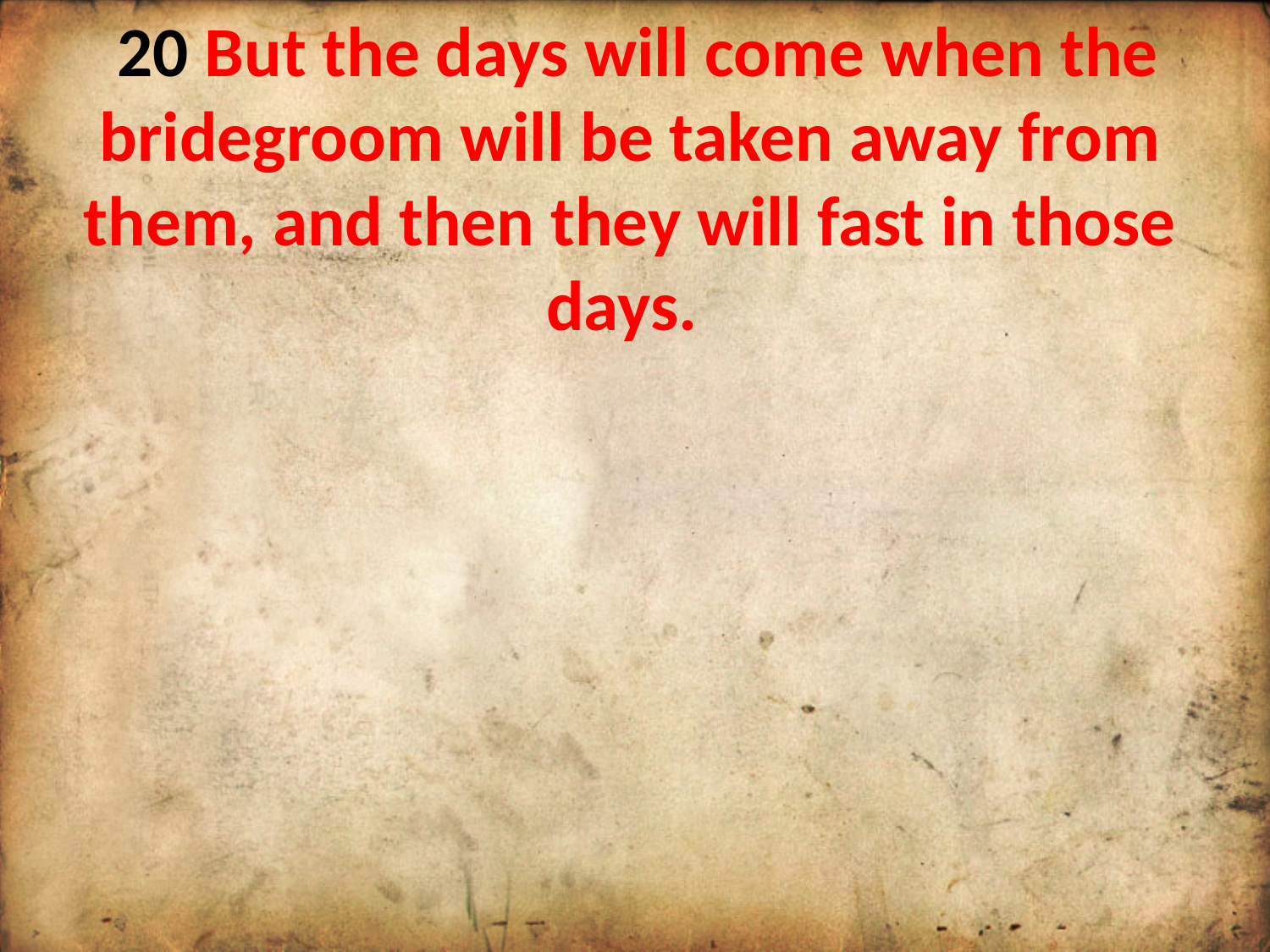

20 But the days will come when the bridegroom will be taken away from them, and then they will fast in those days.